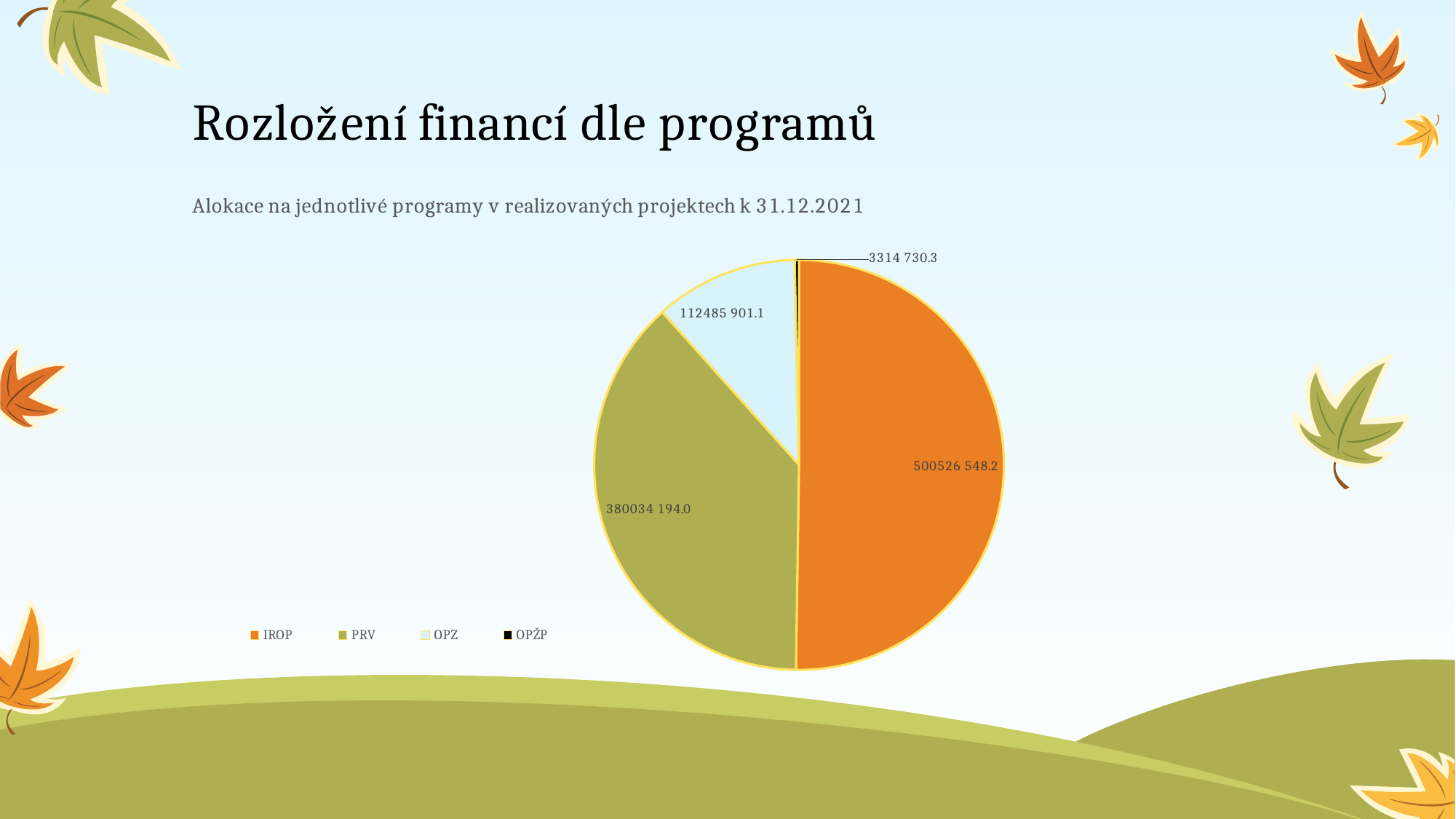

# Rozložení financí dle programů

### Chart: Alokace na jednotlivé programy v realizovaných projektech k 31.12.2021

| Category |  |
|---|---|
| IROP | 500526548.16 |
| PRV | 380034194.0 |
| OPZ | 112485901.11000001 |
| OPŽP | 3314730.3200000003 |